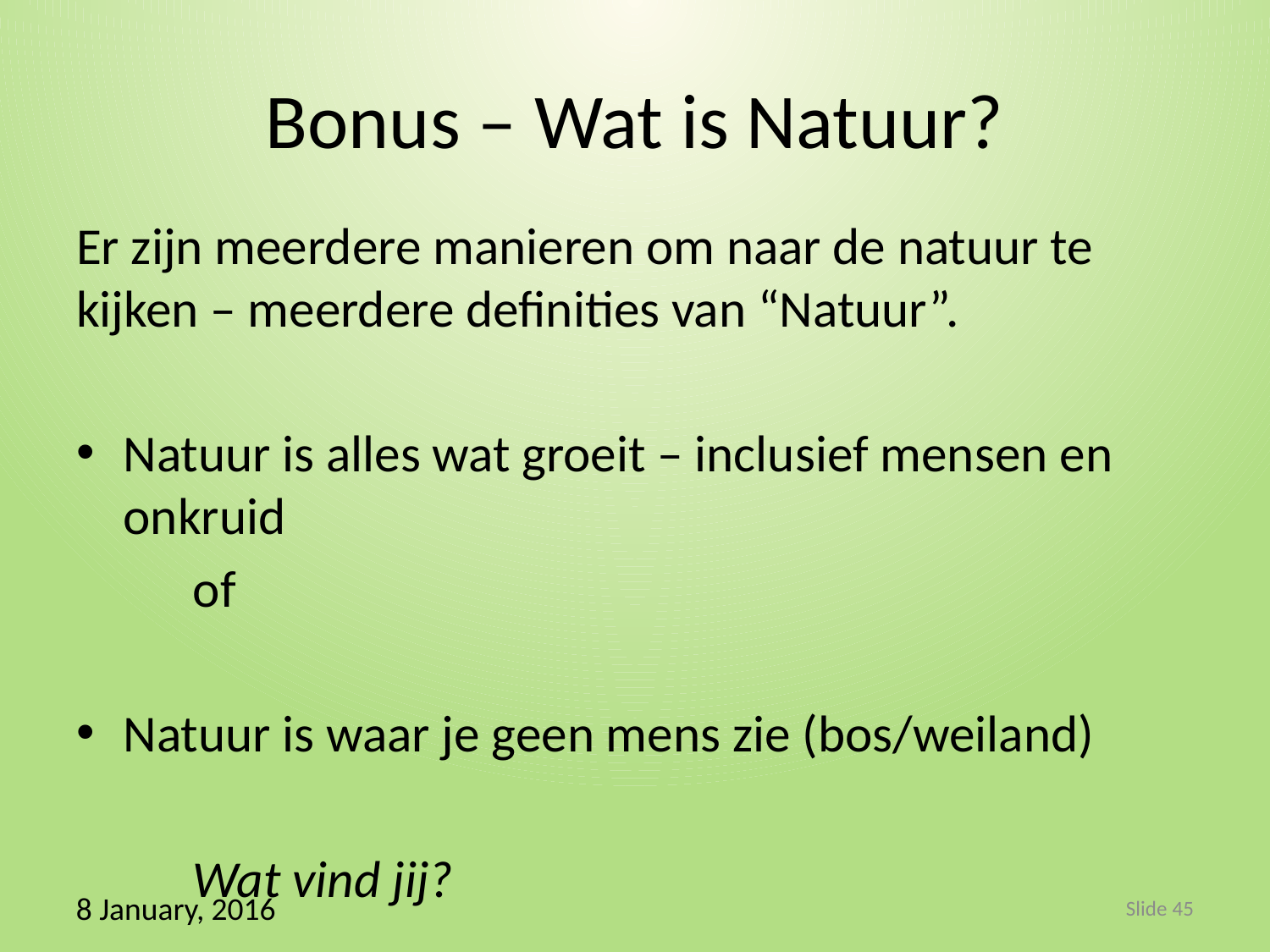

# Bonus – Wat is Natuur?
Er zijn meerdere manieren om naar de natuur te kijken – meerdere definities van “Natuur”.

Natuur is alles wat groeit – inclusief mensen en onkruid
				of

Natuur is waar je geen mens zie (bos/weiland)

					Wat vind jij?

8 January, 2016
Slide 45